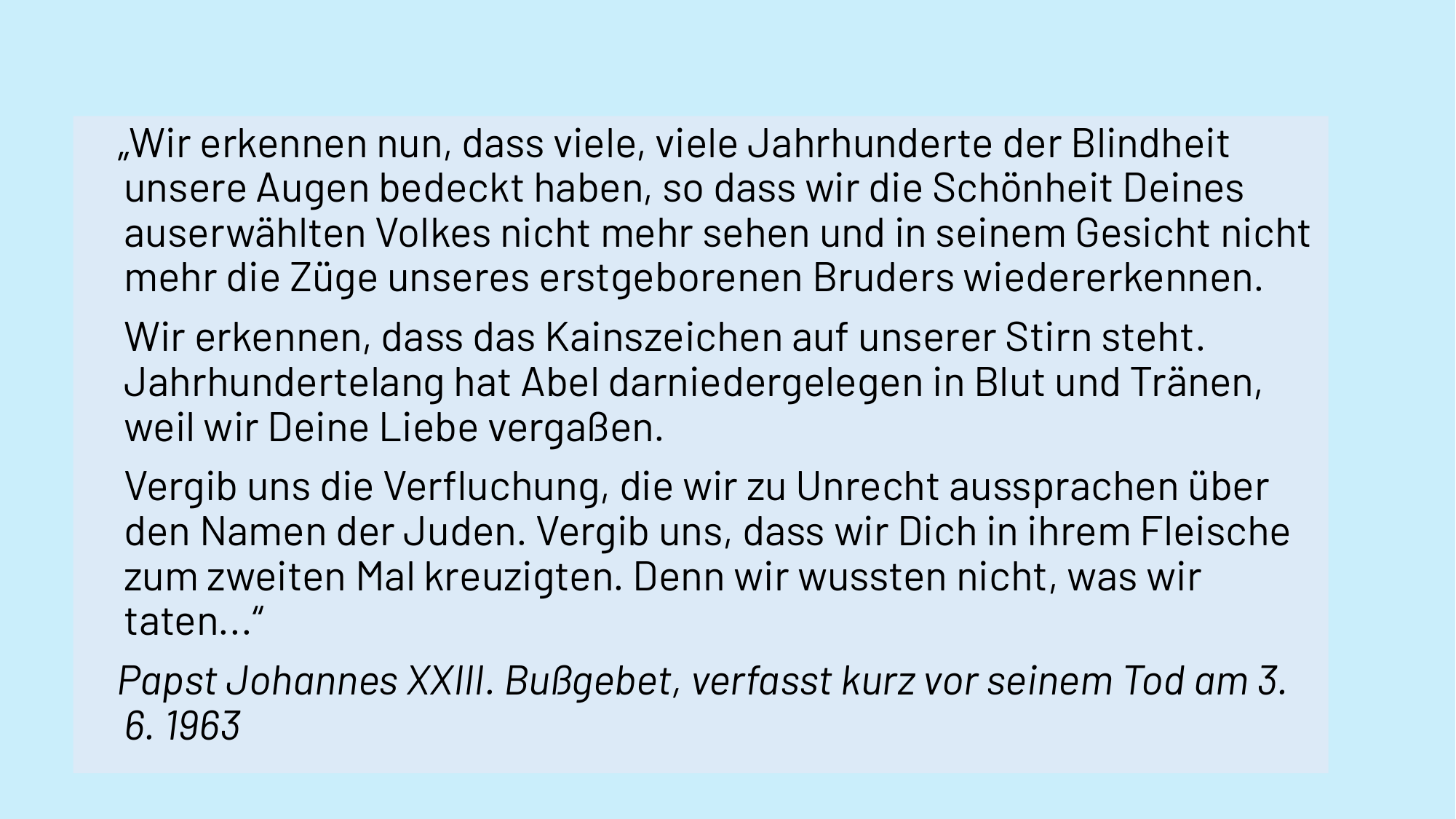

#
    „Wir erkennen nun, dass viele, viele Jahrhunderte der Blindheit unsere Augen bedeckt haben, so dass wir die Schönheit Deines auserwählten Volkes nicht mehr sehen und in seinem Gesicht nicht mehr die Züge unseres erstgeborenen Bruders wiedererkennen.
	Wir erkennen, dass das Kainszeichen auf unserer Stirn steht. Jahrhundertelang hat Abel darniedergelegen in Blut und Tränen, weil wir Deine Liebe vergaßen.
	Vergib uns die Verfluchung, die wir zu Unrecht aussprachen über den Namen der Juden. Vergib uns, dass wir Dich in ihrem Fleische zum zweiten Mal kreuzigten. Denn wir wussten nicht, was wir taten...“
    Papst Johannes XXIII. Bußgebet, verfasst kurz vor seinem Tod am 3. 6. 1963